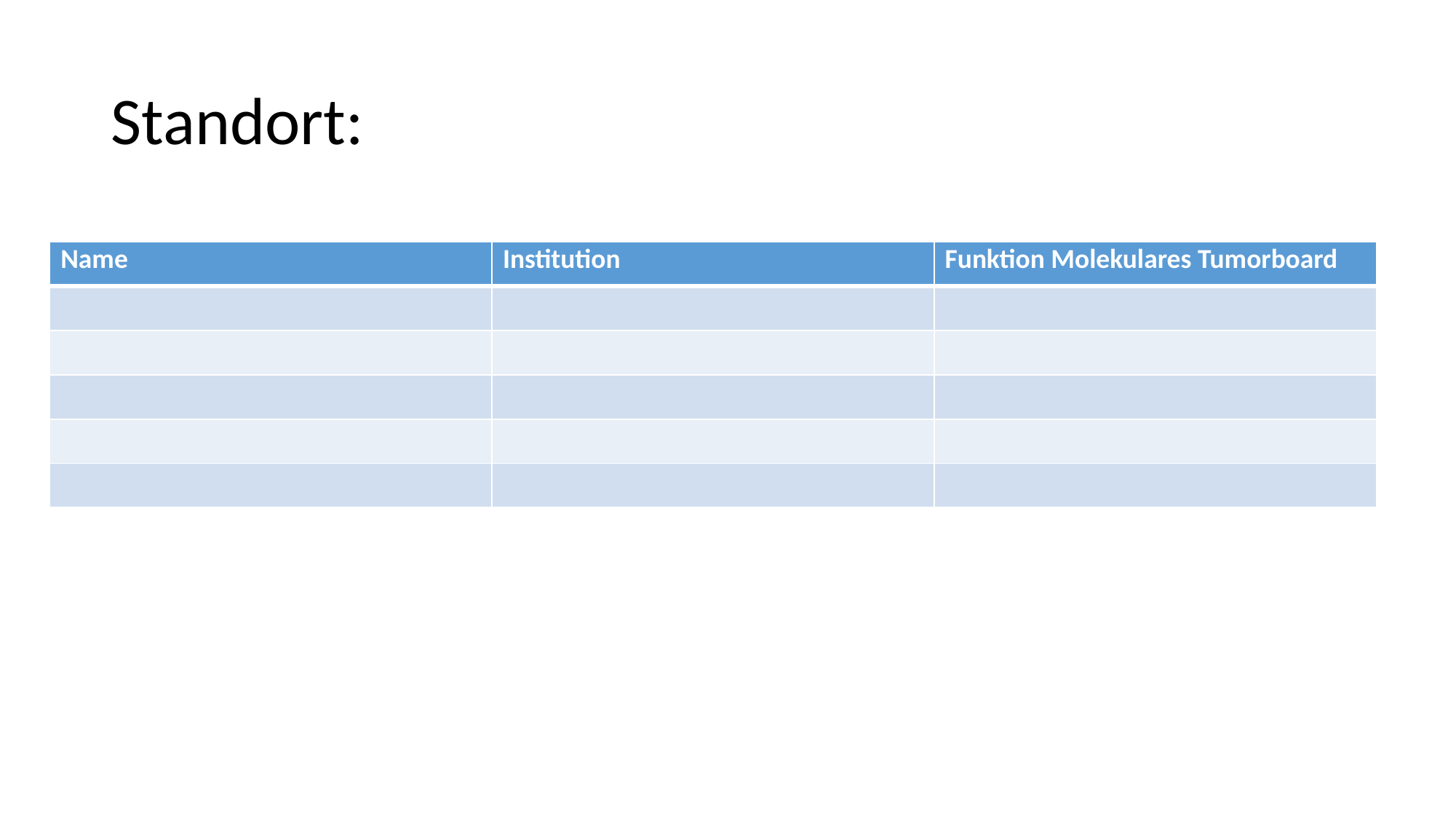

# Standort:
| Name | Institution | Funktion Molekulares Tumorboard |
| --- | --- | --- |
|  |  |  |
|  |  |  |
|  |  |  |
|  |  |  |
|  |  |  |